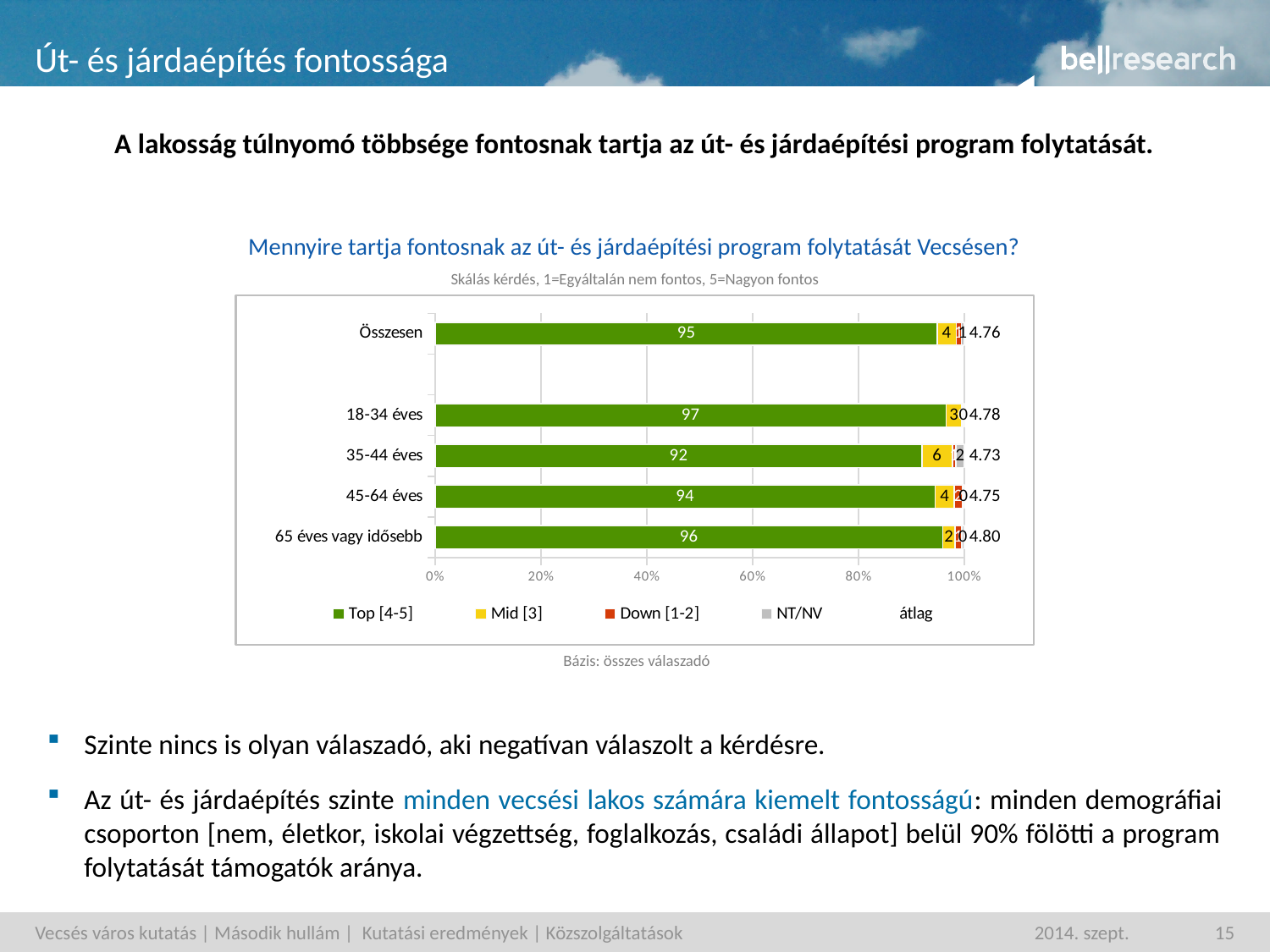

# Út- és járdaépítés fontossága
A lakosság túlnyomó többsége fontosnak tartja az út- és járdaépítési program folytatását.
Mennyire tartja fontosnak az út- és járdaépítési program folytatását Vecsésen?
Skálás kérdés, 1=Egyáltalán nem fontos, 5=Nagyon fontos

### Chart

| Category | Top [4-5] | Mid [3] | Down [1-2] | NT/NV | átlag |
|---|---|---|---|---|---|
| Összesen | 94.90400451809998 | 3.5512142009 | 0.9830401335000006 | 0.5617411473000008 | 4.7648999999999955 |
|  | None | None | None | None | None |
| 18-34 éves | 96.5805963884999 | 2.9835921472000027 | 0.21790573210000036 | 0.21790573210000036 | 4.783300000000001 |
| 35-44 éves | 92.01198755229991 | 5.719046134600006 | 0.6630613998 | 1.6059049129999985 | 4.7288999999999985 |
| 45-64 éves | 94.48500752059986 | 3.6244994463 | 1.5743563943 | 0.3161366385 | 4.7489 |
| 65 éves vagy idősebb | 95.94442015689998 | 2.343095877 | 1.2168660011999988 | 0.49561796460000046 | 4.7957 |
Bázis: összes válaszadó
Szinte nincs is olyan válaszadó, aki negatívan válaszolt a kérdésre.
Az út- és járdaépítés szinte minden vecsési lakos számára kiemelt fontosságú: minden demográfiai csoporton [nem, életkor, iskolai végzettség, foglalkozás, családi állapot] belül 90% fölötti a program folytatását támogatók aránya.
Vecsés város kutatás | Második hullám |  Kutatási eredmények | Közszolgáltatások
2014. szept.
15